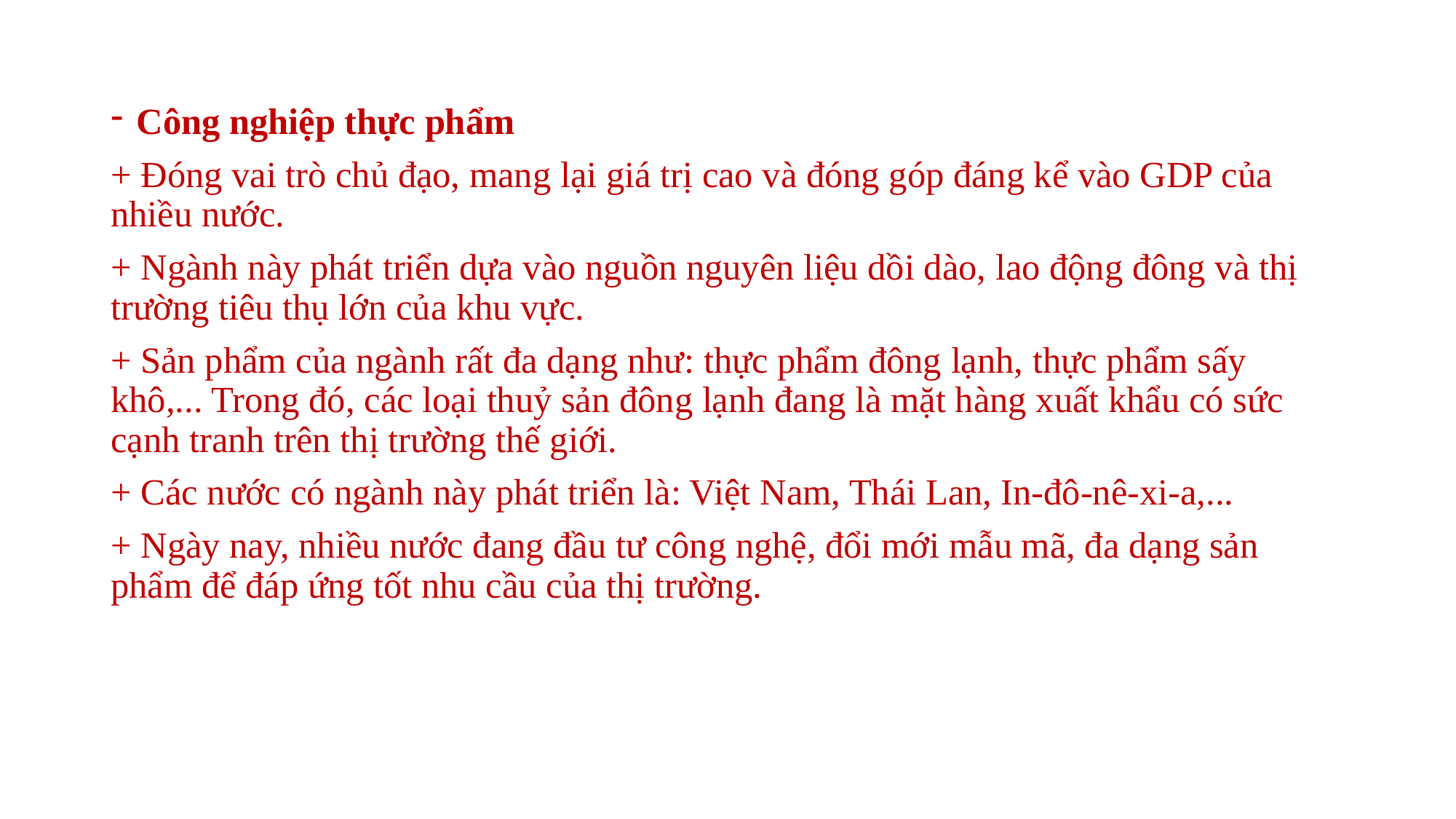

Công nghiệp thực phẩm
+ Đóng vai trò chủ đạo, mang lại giá trị cao và đóng góp đáng kể vào GDP của nhiều nước.
+ Ngành này phát triển dựa vào nguồn nguyên liệu dồi dào, lao động đông và thị trường tiêu thụ lớn của khu vực.
+ Sản phẩm của ngành rất đa dạng như: thực phẩm đông lạnh, thực phẩm sấy khô,... Trong đó, các loại thuỷ sản đông lạnh đang là mặt hàng xuất khẩu có sức cạnh tranh trên thị trường thế giới.
+ Các nước có ngành này phát triển là: Việt Nam, Thái Lan, In-đô-nê-xi-a,...
+ Ngày nay, nhiều nước đang đầu tư công nghệ, đổi mới mẫu mã, đa dạng sản phẩm để đáp ứng tốt nhu cầu của thị trường.